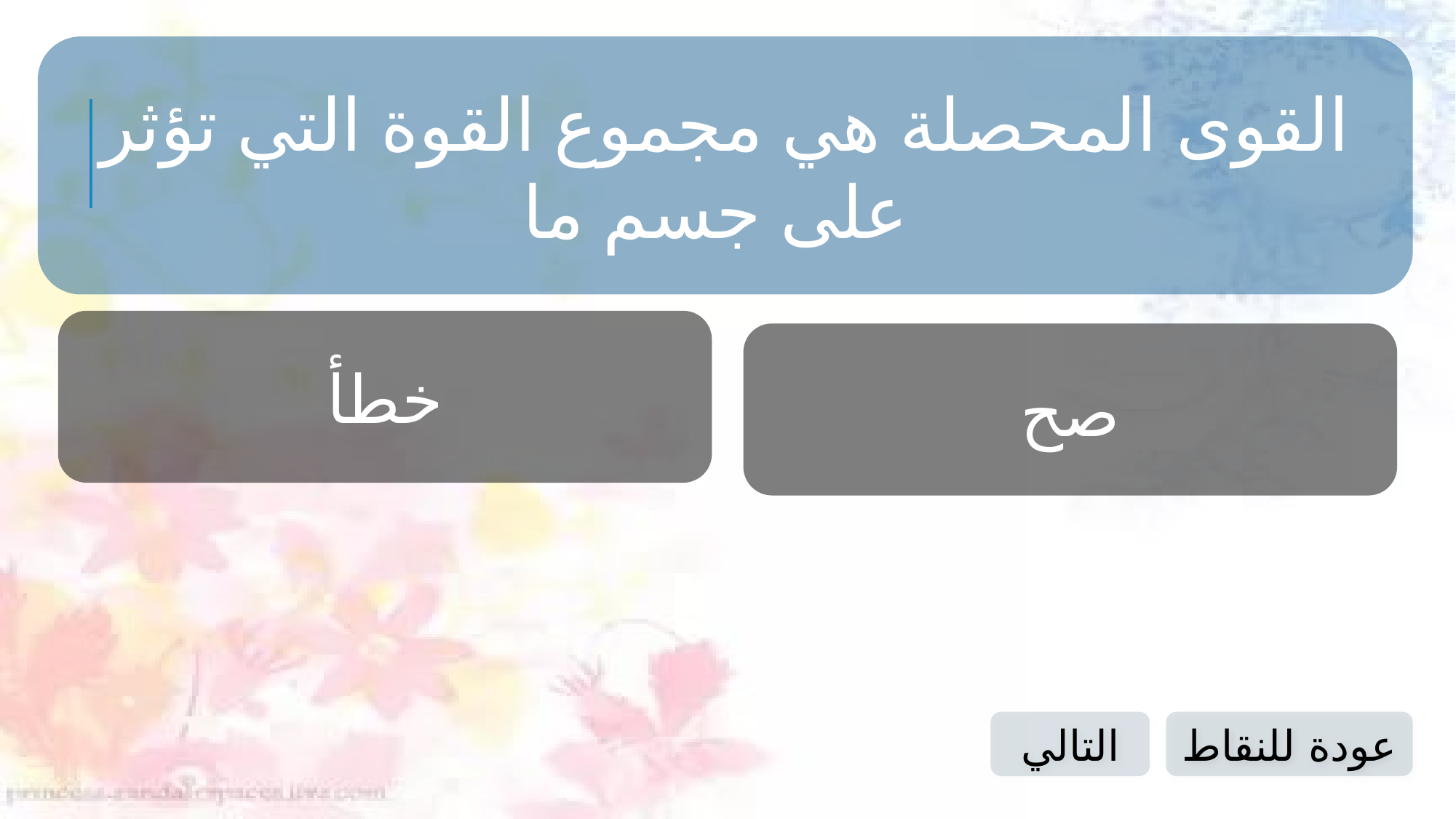

القوى المحصلة هي مجموع القوة التي تؤثر على جسم ما
خطأ
صح
التالي
عودة للنقاط